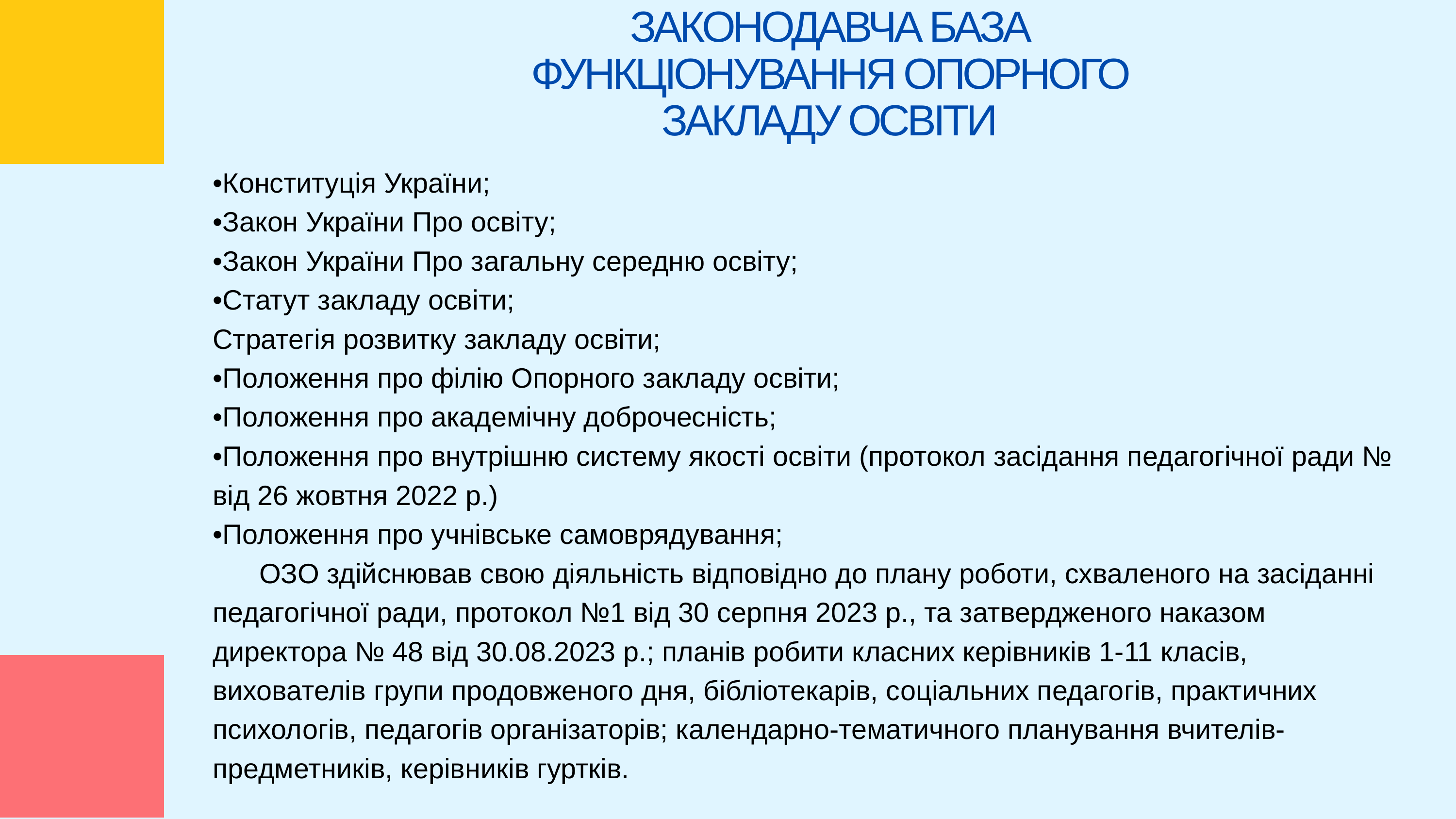

ЗАКОНОДАВЧА БАЗА ФУНКЦІОНУВАННЯ ОПОРНОГО ЗАКЛАДУ ОСВІТИ

•Конституція України;
•Закон України Про освіту;
•Закон України Про загальну середню освіту;
•Статут закладу освіти;
Стратегія розвитку закладу освіти;
•Положення про філію Опорного закладу освіти;
•Положення про академічну доброчесність;
•Положення про внутрішню систему якості освіти (протокол засідання педагогічної ради № від 26 жовтня 2022 р.)
•Положення про учнівське самоврядування;
      ОЗО здійснював свою діяльність відповідно до плану роботи, схваленого на засіданні педагогічної ради, протокол №1 від 30 серпня 2023 р., та затвердженого наказом директора № 48 від 30.08.2023 р.; планів робити класних керівників 1-11 класів, вихователів групи продовженого дня, бібліотекарів, соціальних педагогів, практичних психологів, педагогів організаторів; календарно-тематичного планування вчителів-предметників, керівників гуртків.